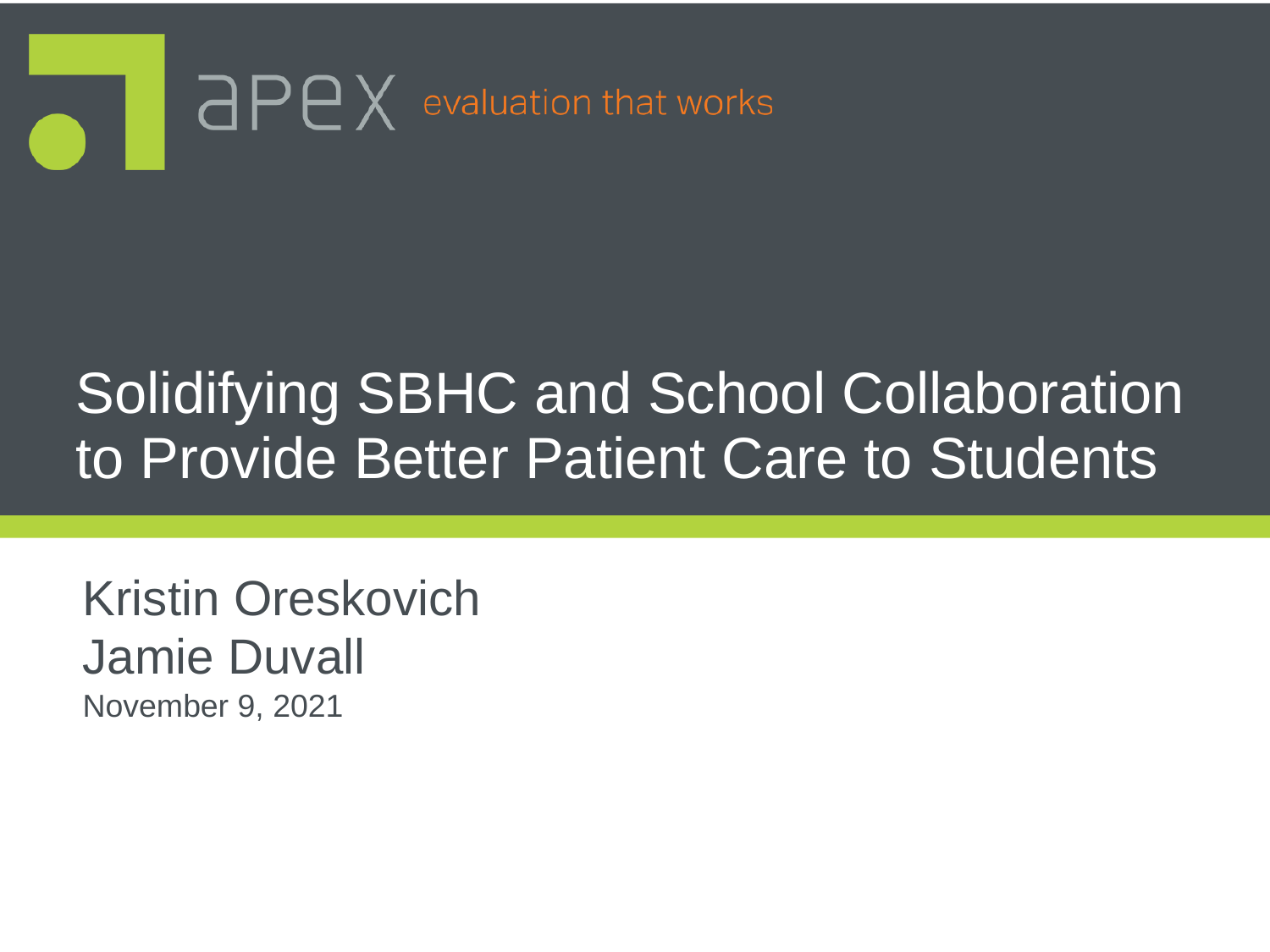

# Solidifying SBHC and School Collaboration to Provide Better Patient Care to Students
Kristin Oreskovich
Jamie Duvall
November 9, 2021